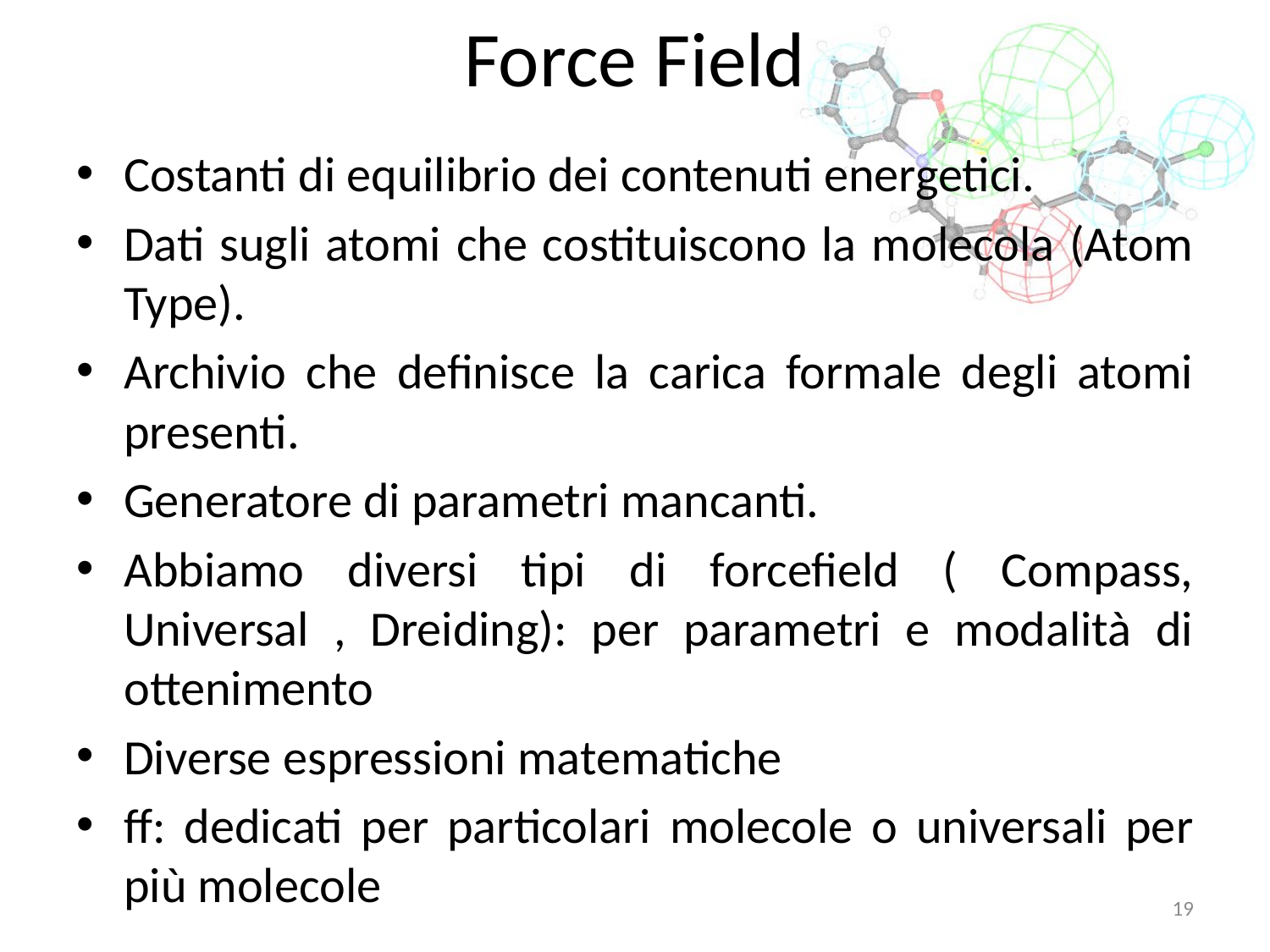

# Force Field
Costanti di equilibrio dei contenuti energetici.
Dati sugli atomi che costituiscono la molecola (Atom Type).
Archivio che definisce la carica formale degli atomi presenti.
Generatore di parametri mancanti.
Abbiamo diversi tipi di forcefield ( Compass, Universal , Dreiding): per parametri e modalità di ottenimento
Diverse espressioni matematiche
ff: dedicati per particolari molecole o universali per più molecole

19